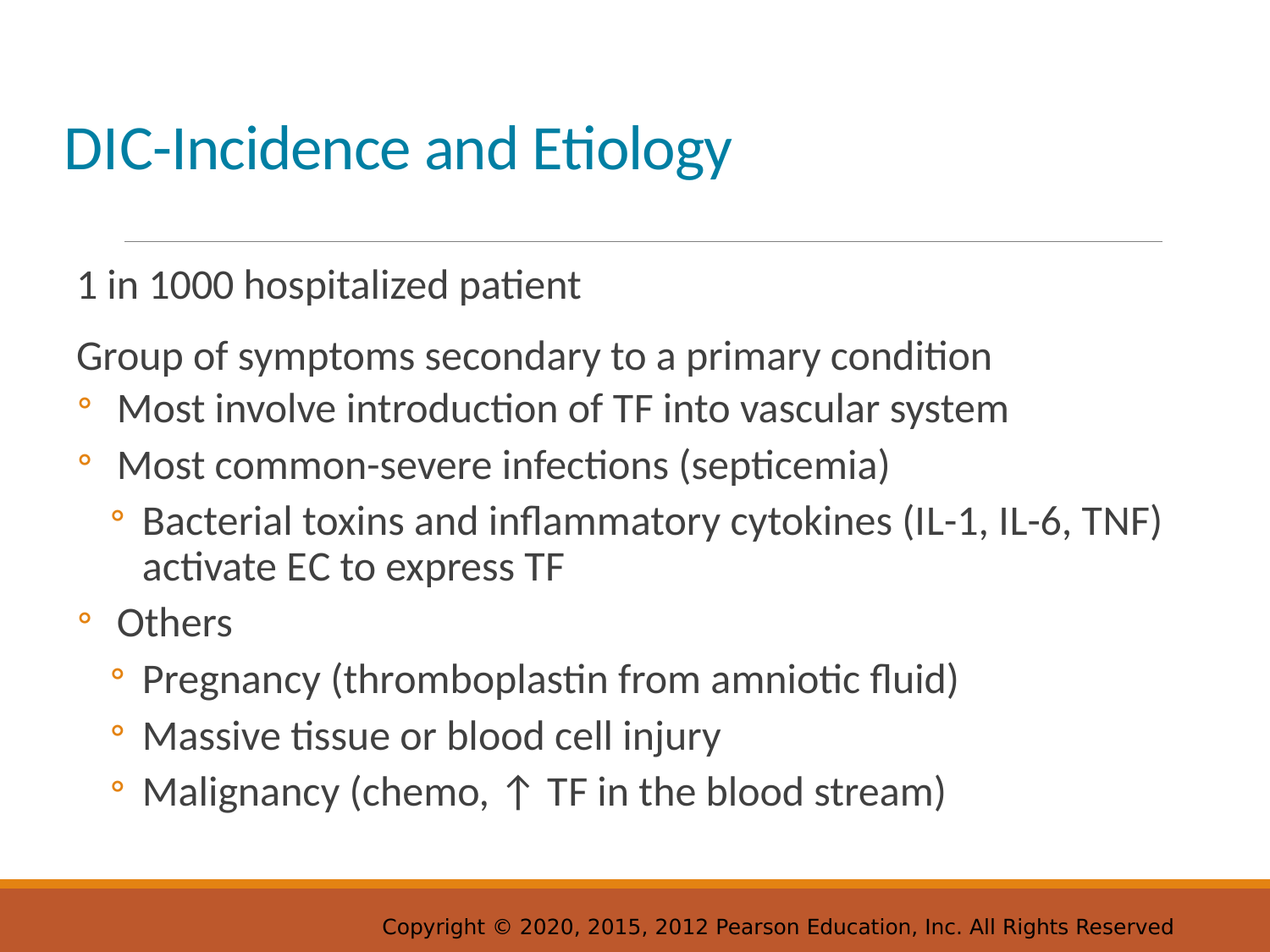

# D I C-Incidence and Etiology
1 in 1000 hospitalized patient
Group of symptoms secondary to a primary condition
Most involve introduction of T F into vascular system
Most common-severe infections (septicemia)
Bacterial toxins and inflammatory cytokines (I L-1, I L-6, T N F) activate E C to express T F
Others
Pregnancy (thromboplastin from amniotic fluid)
Massive tissue or blood cell injury
Malignancy (chemo, ↑ T F in the blood stream)